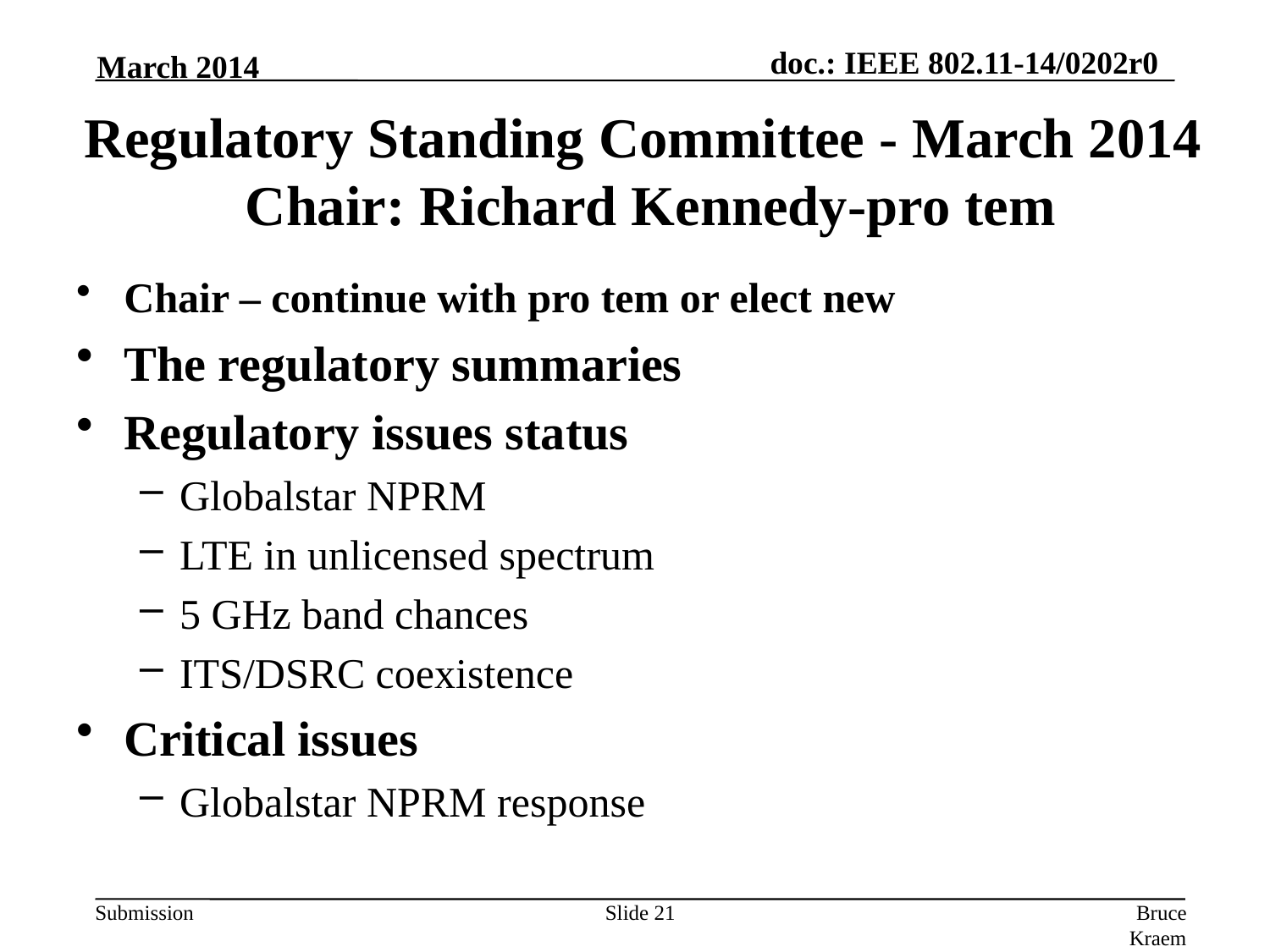

March 2014
# Regulatory Standing Committee - March 2014 Chair: Richard Kennedy-pro tem
Chair – continue with pro tem or elect new
The regulatory summaries
Regulatory issues status
Globalstar NPRM
LTE in unlicensed spectrum
5 GHz band chances
ITS/DSRC coexistence
Critical issues
Globalstar NPRM response

Slide 21
Bruce Kraemer, Marvell